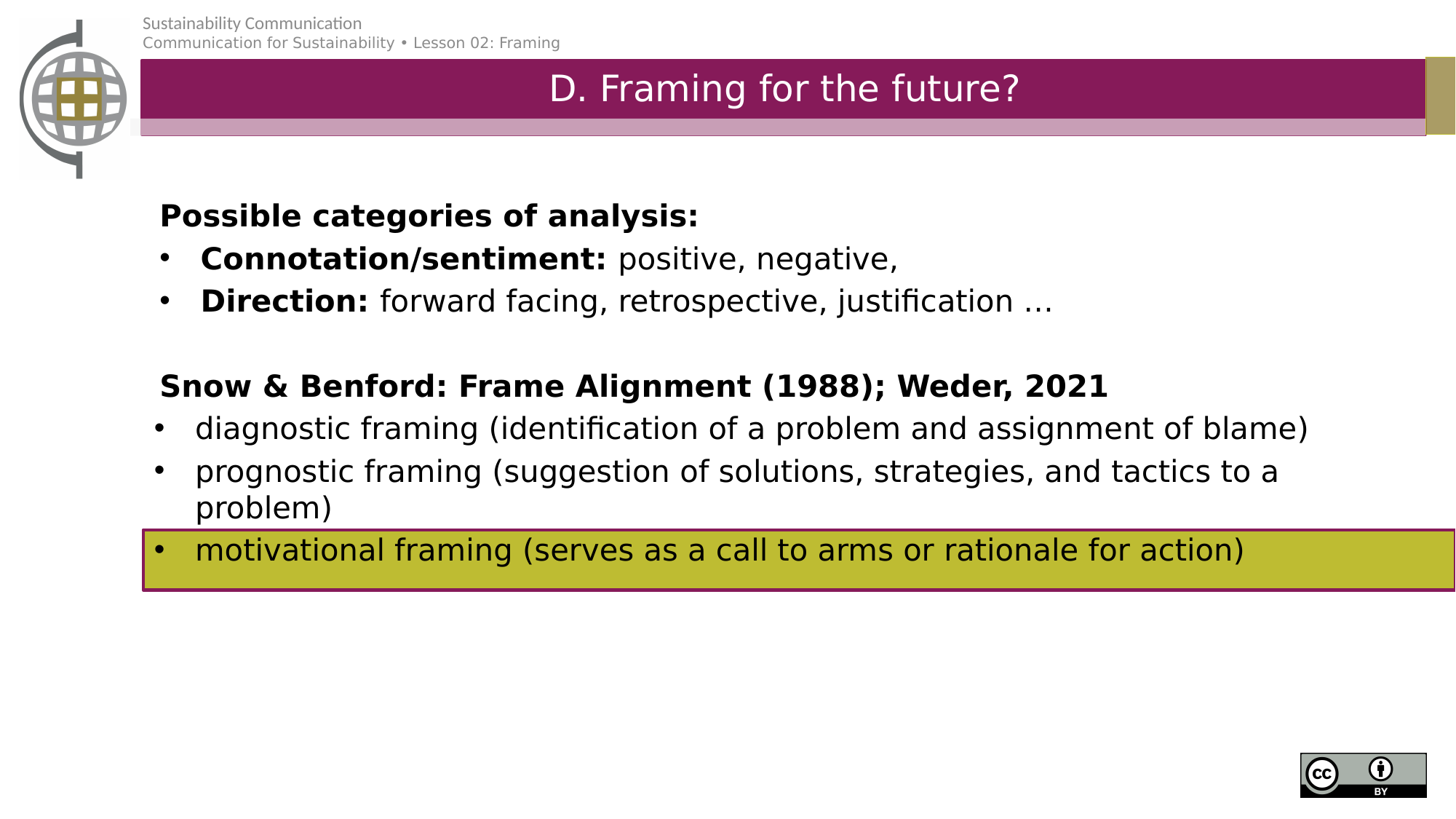

# D. Framing for the future?
Possible categories of analysis:
Connotation/sentiment: positive, negative,
Direction: forward facing, retrospective, justification …

Snow & Benford: Frame Alignment (1988); Weder, 2021
diagnostic framing (identification of a problem and assignment of blame)
prognostic framing (suggestion of solutions, strategies, and tactics to a problem)
motivational framing (serves as a call to arms or rationale for action)